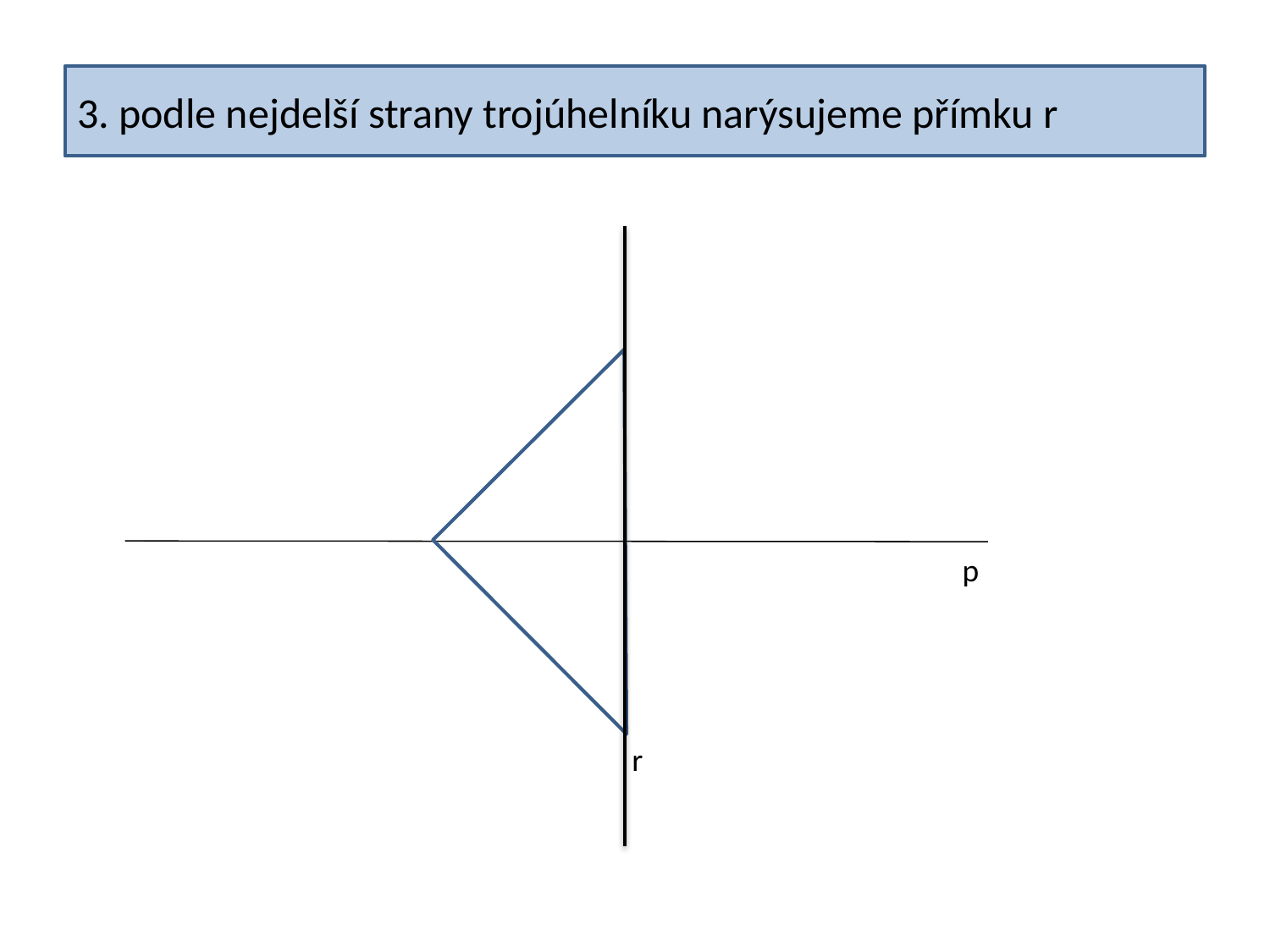

3. podle nejdelší strany trojúhelníku narýsujeme přímku r

p
r